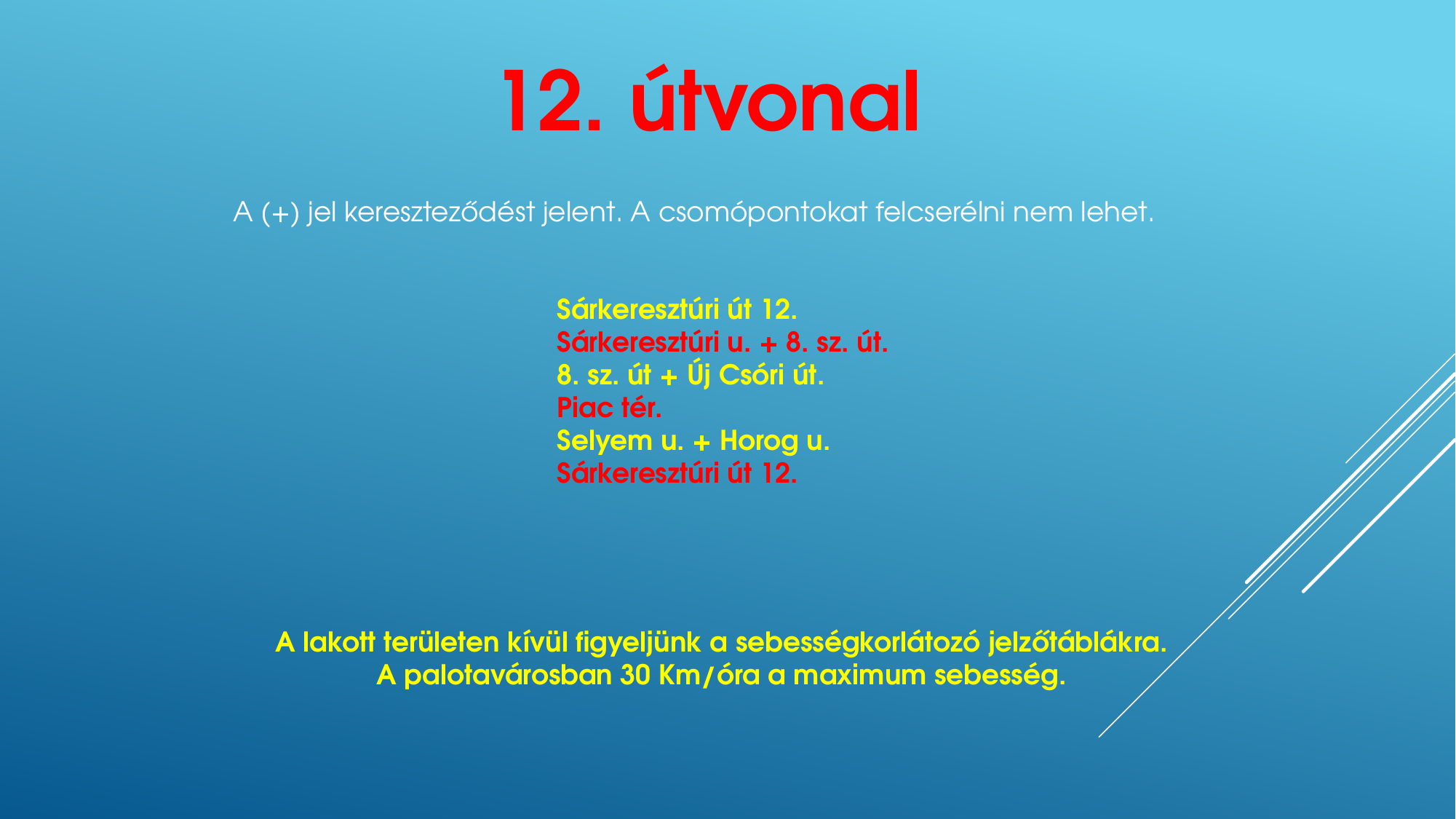

12. útvonal
A (+) jel kereszteződést jelent. A csomópontokat felcserélni nem lehet.
Sárkeresztúri út 12.
Sárkeresztúri u. + 8. sz. út.
8. sz. út + Új Csóri út.
Piac tér.
Selyem u. + Horog u.
Sárkeresztúri út 12.
A lakott területen kívül figyeljünk a sebességkorlátozó jelzőtáblákra.
A palotavárosban 30 Km/óra a maximum sebesség.